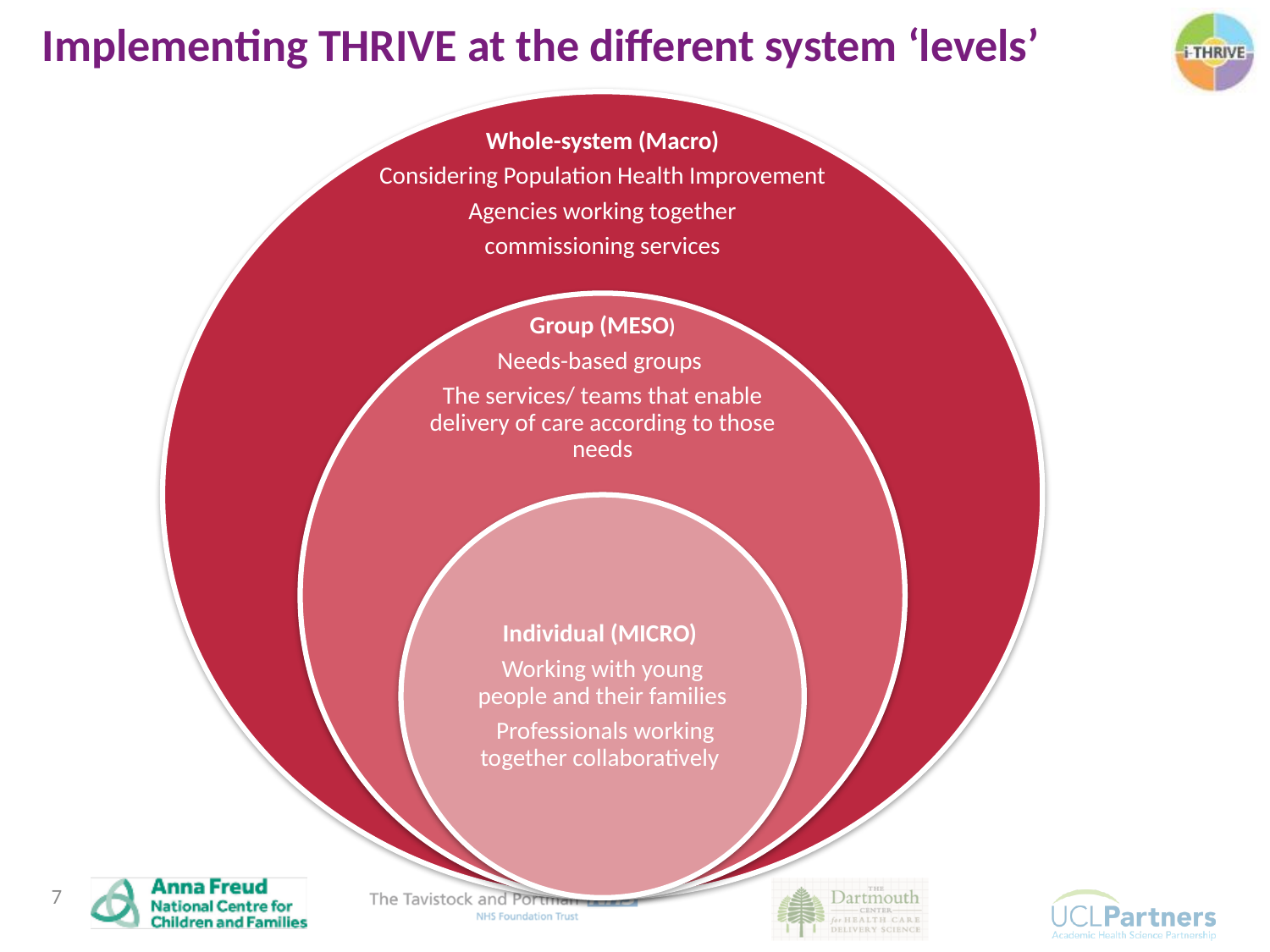

Implementing THRIVE at the different system ‘levels’
Whole-system (Macro)
Considering Population Health Improvement
Agencies working together
commissioning services
Group (MESO)
Needs-based groups
The services/ teams that enable delivery of care according to those needs
Individual (MICRO)
Working with young people and their families
 Professionals working together collaboratively